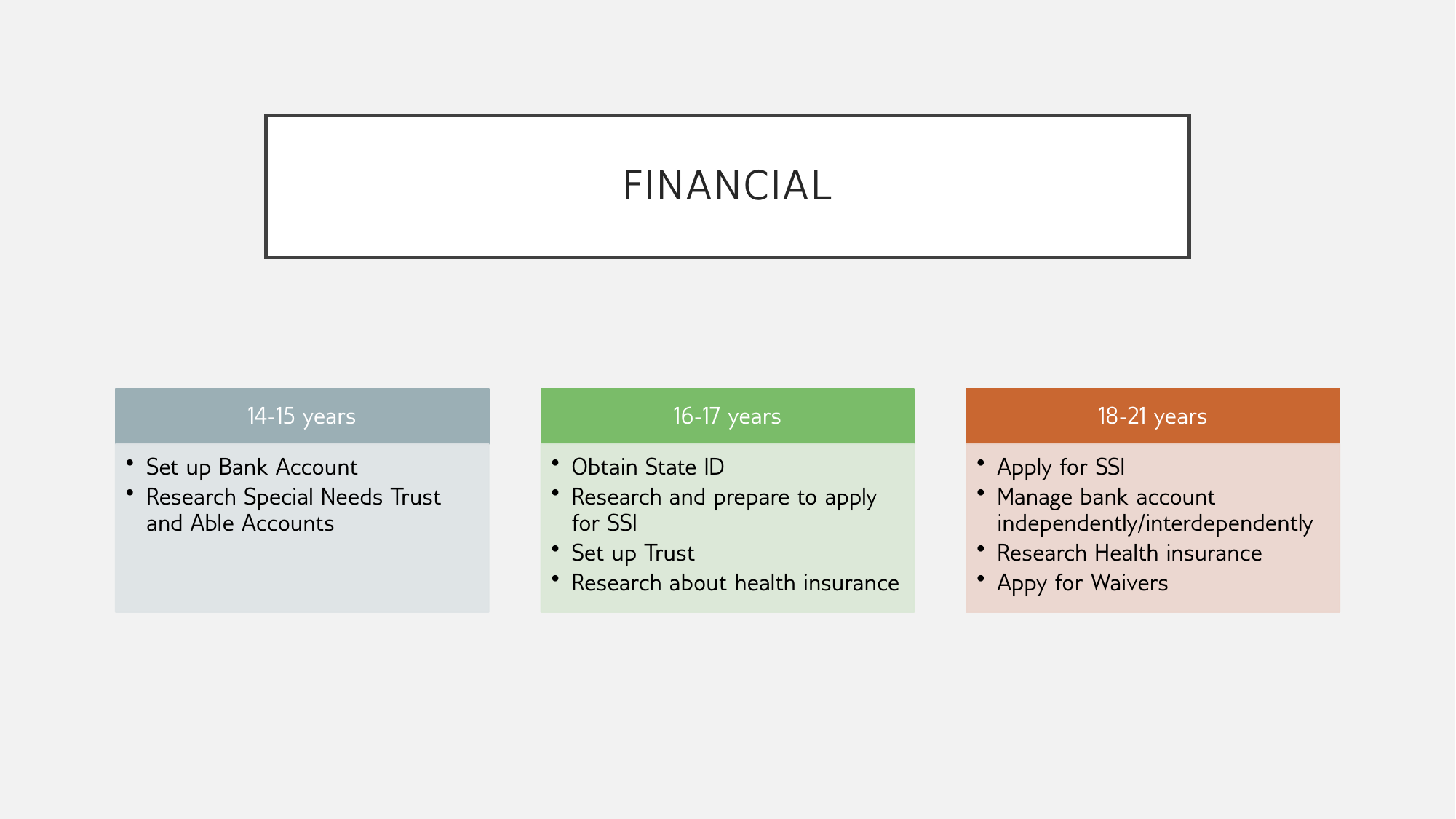

# Financial
14-15 years
Set up Bank Account
Research Special Needs Trust and Able Accounts
16-17 years
Obtain State ID
Research and prepare to apply for SSI
Set up Trust
Research about health insurance
18-21 years
Apply for SSI
Manage bank account independently/interdependently
Research Health insurance
Appy for Waivers